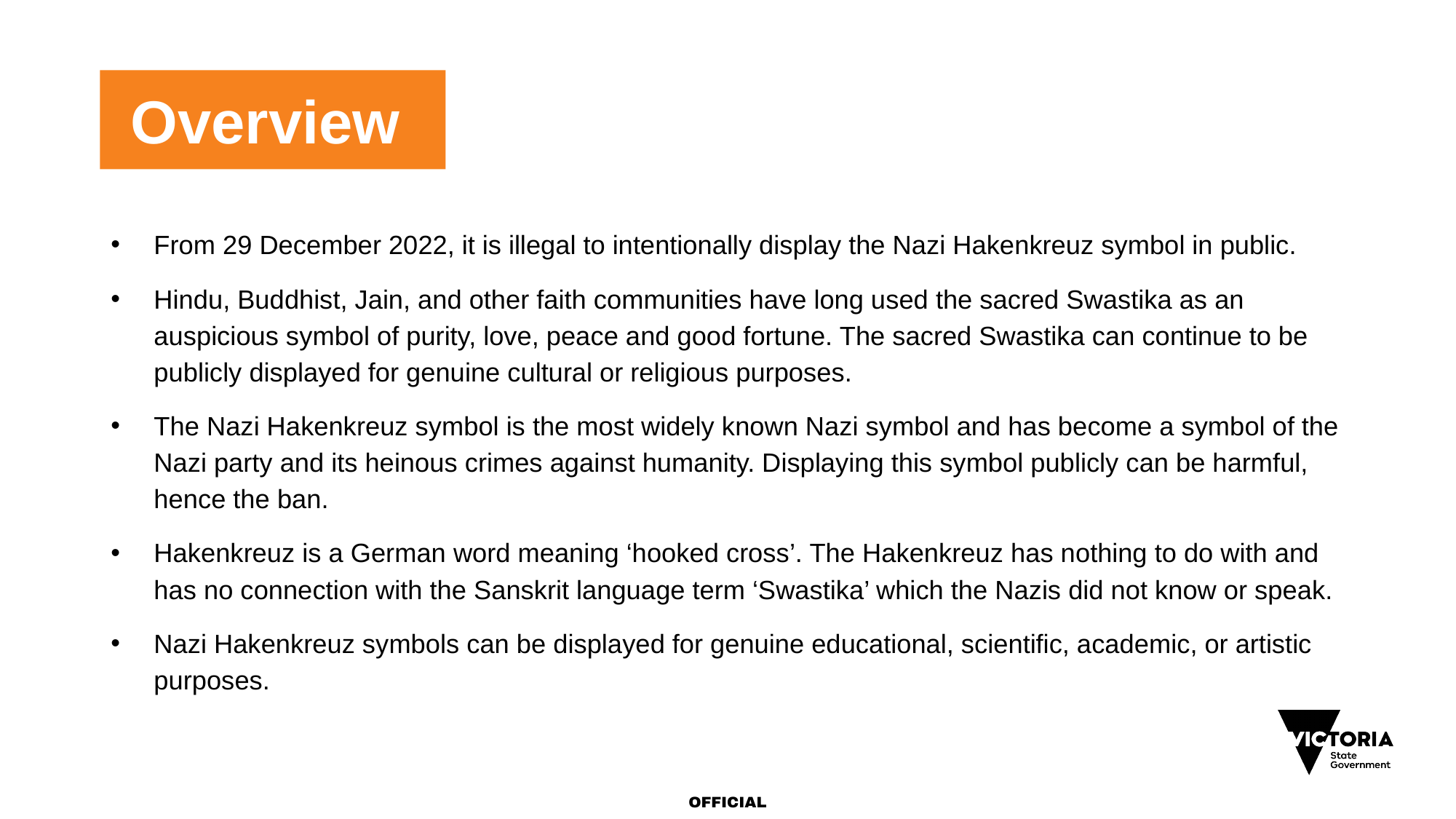

# Overview

From 29 December 2022, it is illegal to intentionally display the Nazi Hakenkreuz symbol in public.
Hindu, Buddhist, Jain, and other faith communities have long used the sacred Swastika as an auspicious symbol of purity, love, peace and good fortune. The sacred Swastika can continue to be publicly displayed for genuine cultural or religious purposes.
The Nazi Hakenkreuz symbol is the most widely known Nazi symbol and has become a symbol of the Nazi party and its heinous crimes against humanity. Displaying this symbol publicly can be harmful, hence the ban.
Hakenkreuz is a German word meaning ‘hooked cross’. The Hakenkreuz has nothing to do with and has no connection with the Sanskrit language term ‘Swastika’ which the Nazis did not know or speak.
Nazi Hakenkreuz symbols can be displayed for genuine educational, scientific, academic, or artistic purposes.